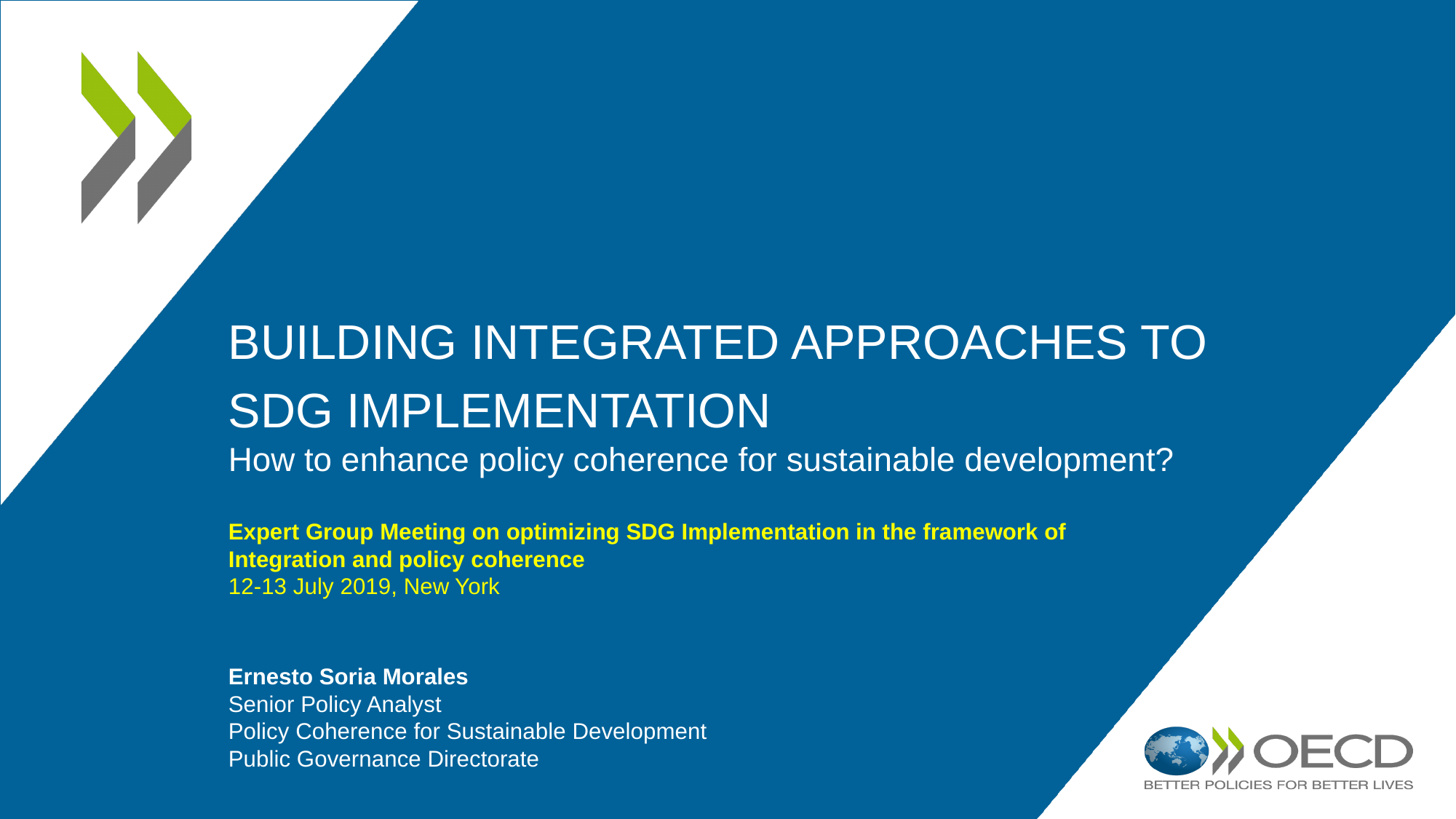

# Building Integrated Approaches to sdg implementation
How to enhance policy coherence for sustainable development?

Expert Group Meeting on optimizing SDG Implementation in the framework of Integration and policy coherence
12-13 July 2019, New York
Ernesto Soria Morales
Senior Policy Analyst
Policy Coherence for Sustainable Development
Public Governance Directorate